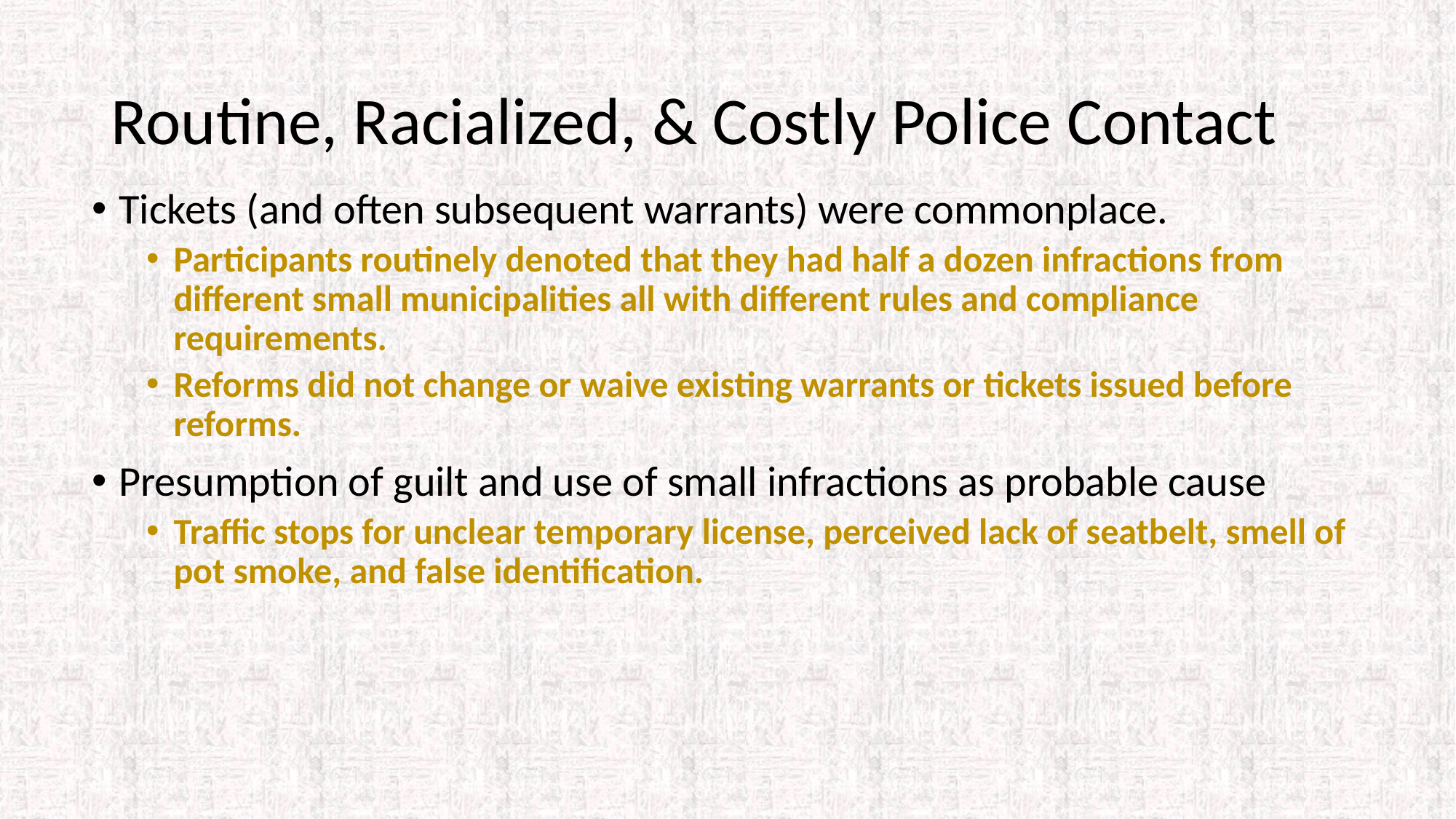

# Routine, Racialized, & Costly Police Contact
Tickets (and often subsequent warrants) were commonplace.
Participants routinely denoted that they had half a dozen infractions from different small municipalities all with different rules and compliance requirements.
Reforms did not change or waive existing warrants or tickets issued before reforms.
Presumption of guilt and use of small infractions as probable cause
Traffic stops for unclear temporary license, perceived lack of seatbelt, smell of pot smoke, and false identification.